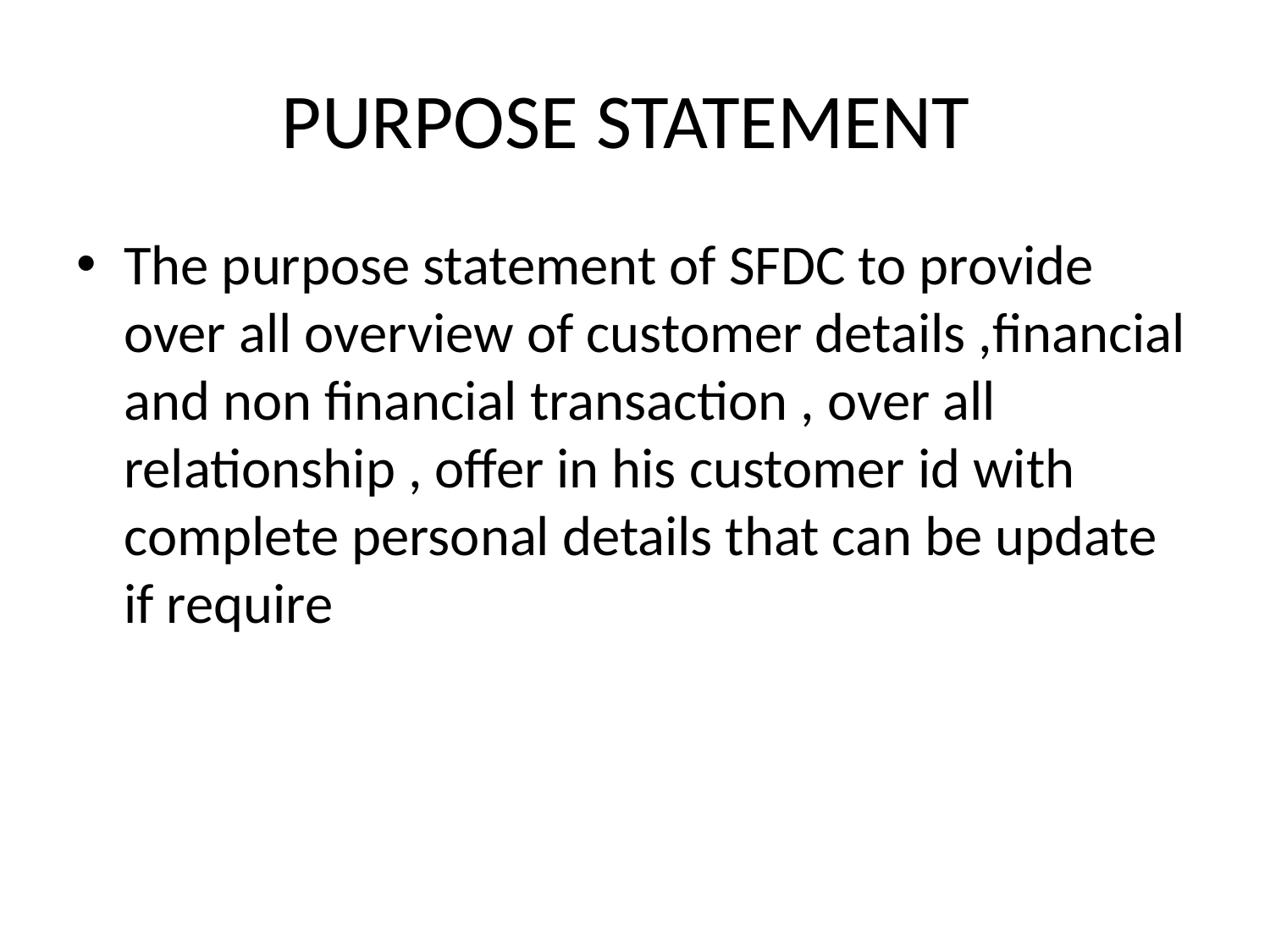

# PURPOSE STATEMENT
The purpose statement of SFDC to provide  over all overview of customer details ,financial and non financial transaction , over all relationship , offer in his customer id with complete personal details that can be update if require